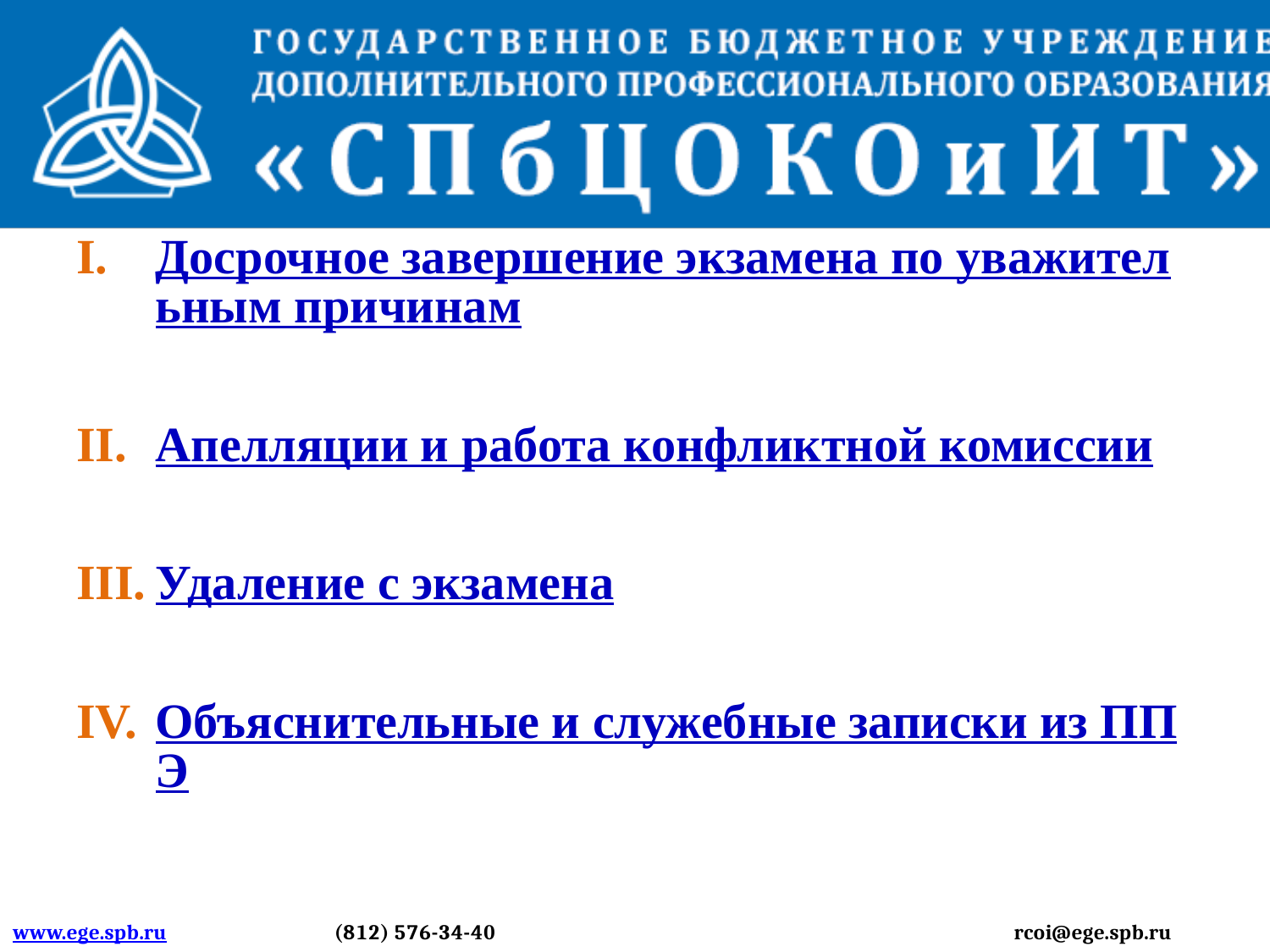

Досрочное завершение экзамена по уважительным причинам

Апелляции и работа конфликтной комиссии

Удаление с экзамена

Объяснительные и служебные записки из ППЭ

www.ege.spb.ru                                    (812) 576-34-40	                                                                                                          rcoi@ege.spb.ru